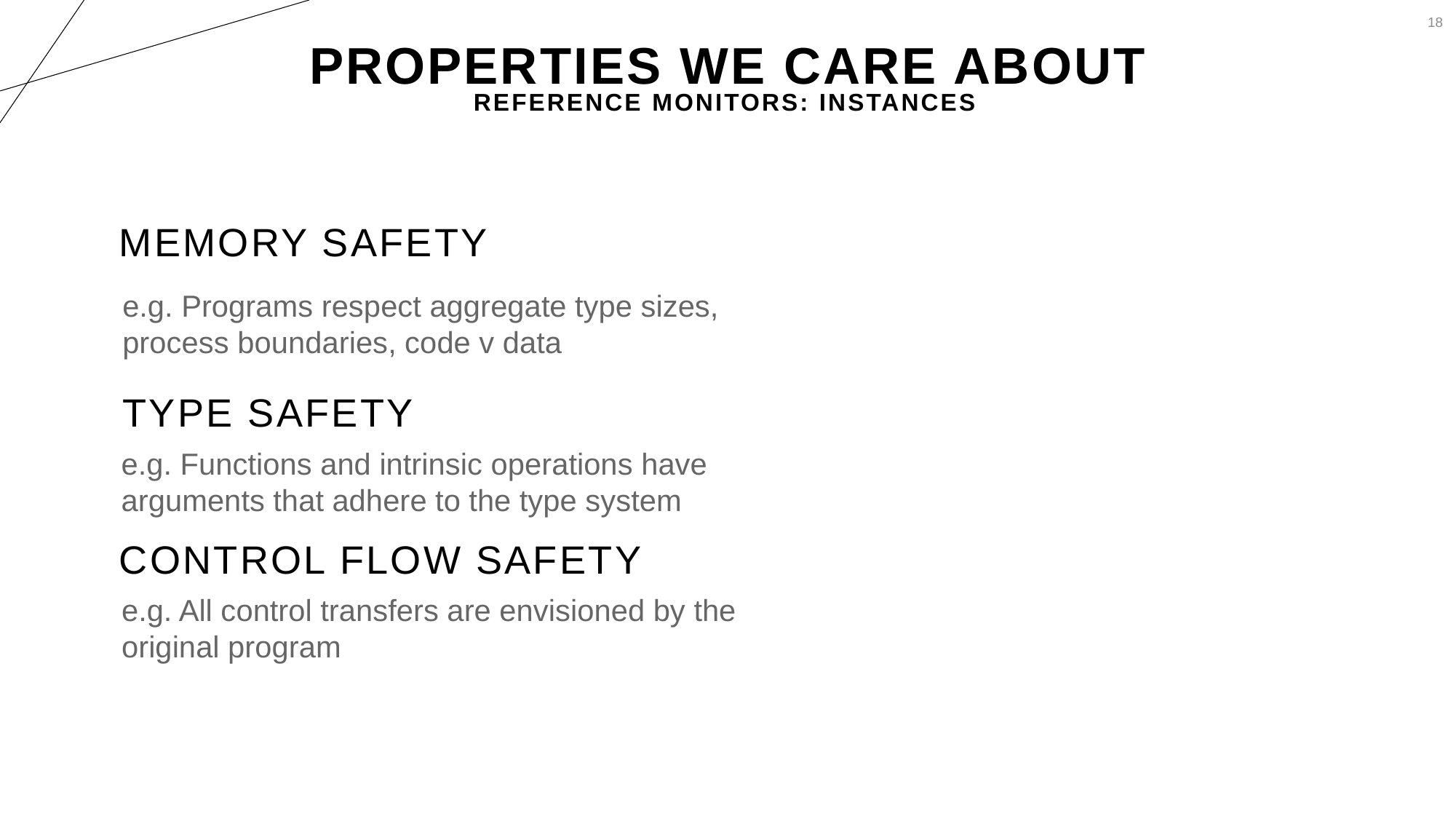

18
# Properties we care about
Reference Monitors: Instances
Memory Safety
e.g. Programs respect aggregate type sizes, process boundaries, code v data
Type Safety
e.g. Functions and intrinsic operations have arguments that adhere to the type system
Control Flow Safety
e.g. All control transfers are envisioned by the original program